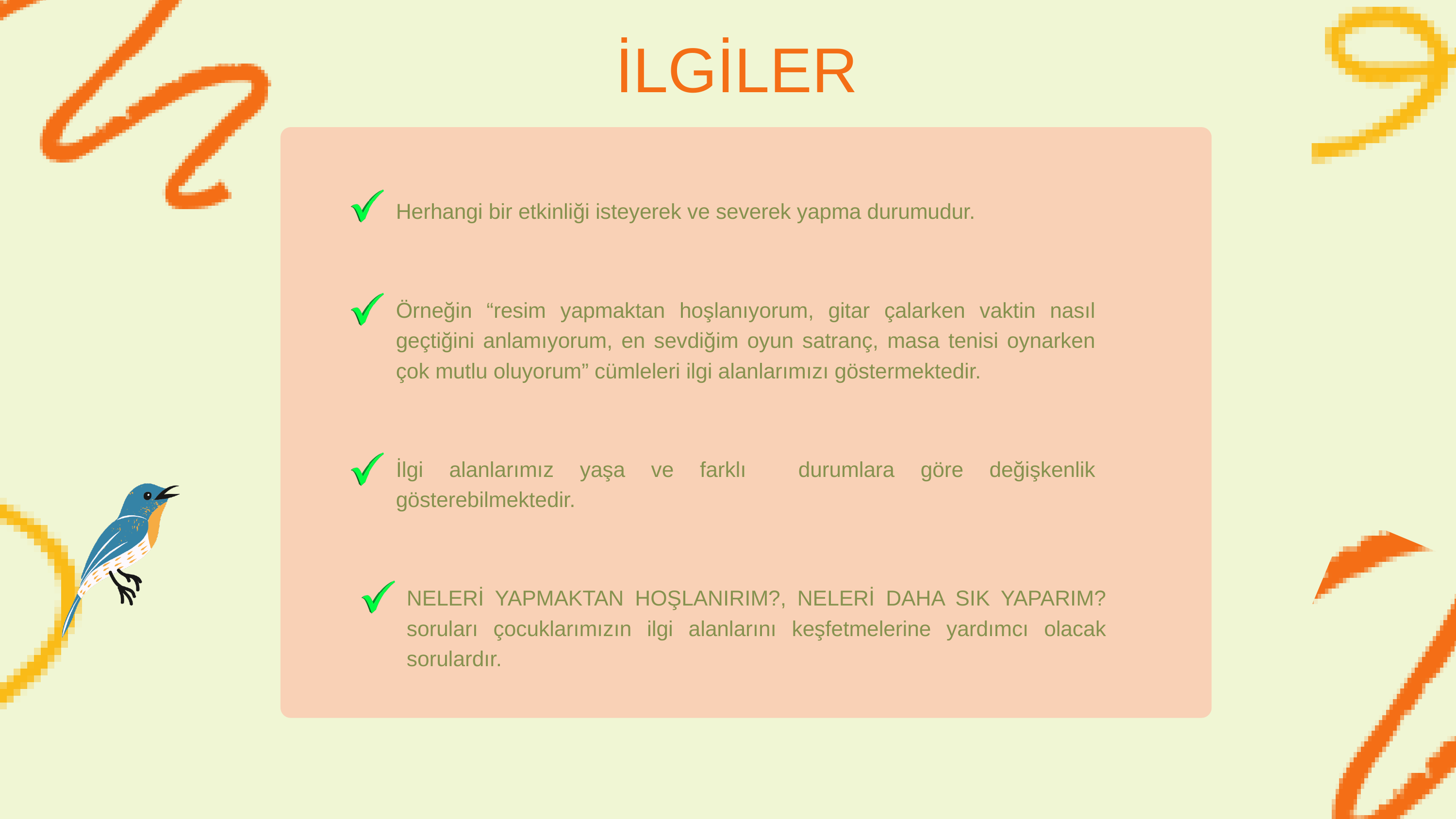

İLGİLER

Herhangi bir etkinliği isteyerek ve severek yapma durumudur.

Örneğin “resim yapmaktan hoşlanıyorum, gitar çalarken vaktin nasıl geçtiğini anlamıyorum, en sevdiğim oyun satranç, masa tenisi oynarken çok mutlu oluyorum” cümleleri ilgi alanlarımızı göstermektedir.

İlgi alanlarımız yaşa ve farklı  durumlara göre değişkenlik gösterebilmektedir.

NELERİ YAPMAKTAN HOŞLANIRIM?, NELERİ DAHA SIK YAPARIM? soruları çocuklarımızın ilgi alanlarını keşfetmelerine yardımcı olacak sorulardır.